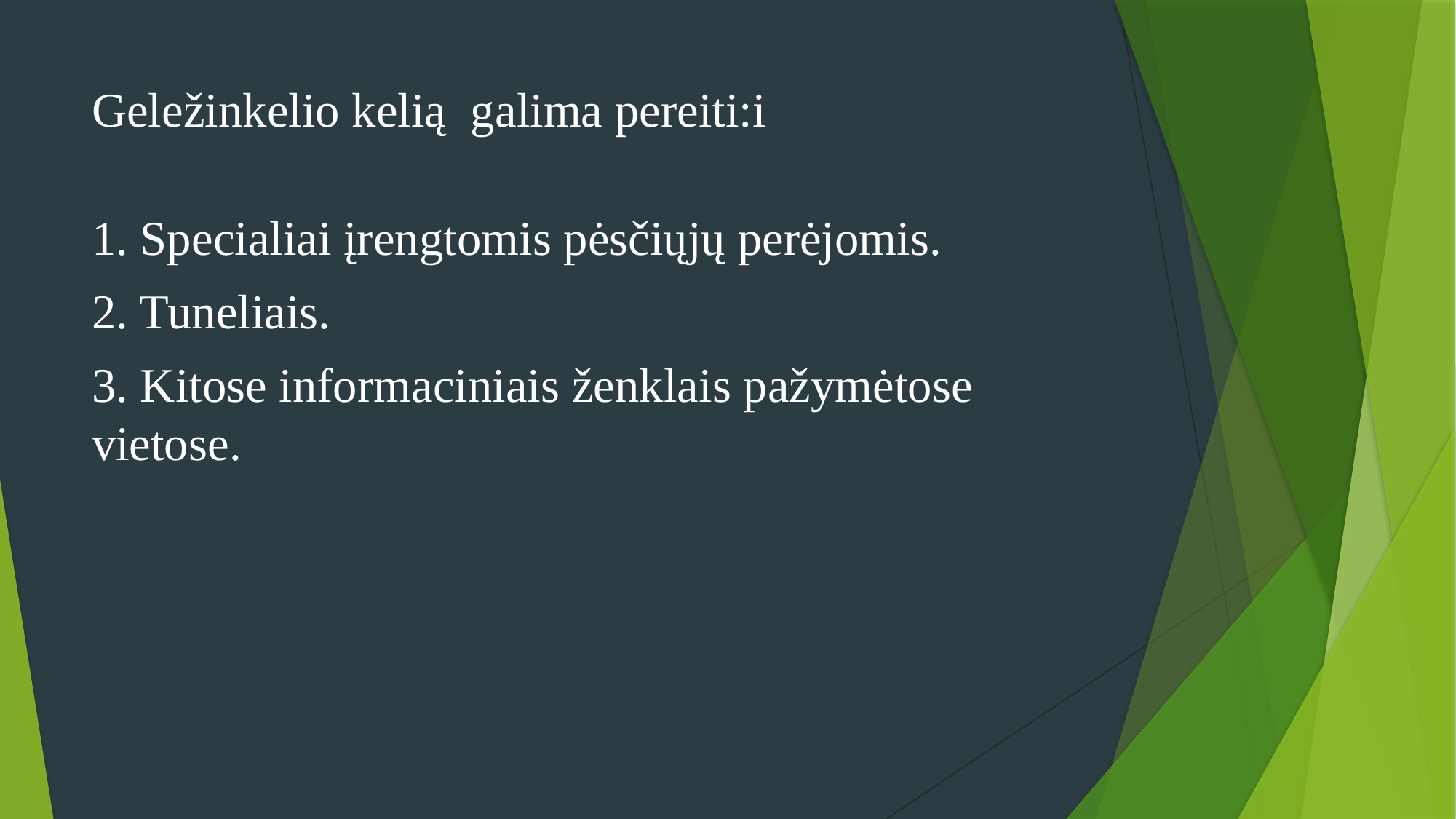

# Geležinkelio kelią  galima pereiti:i
1. Specialiai įrengtomis pėsčiųjų perėjomis.
2. Tuneliais.
3. Kitose informaciniais ženklais pažymėtose vietose.